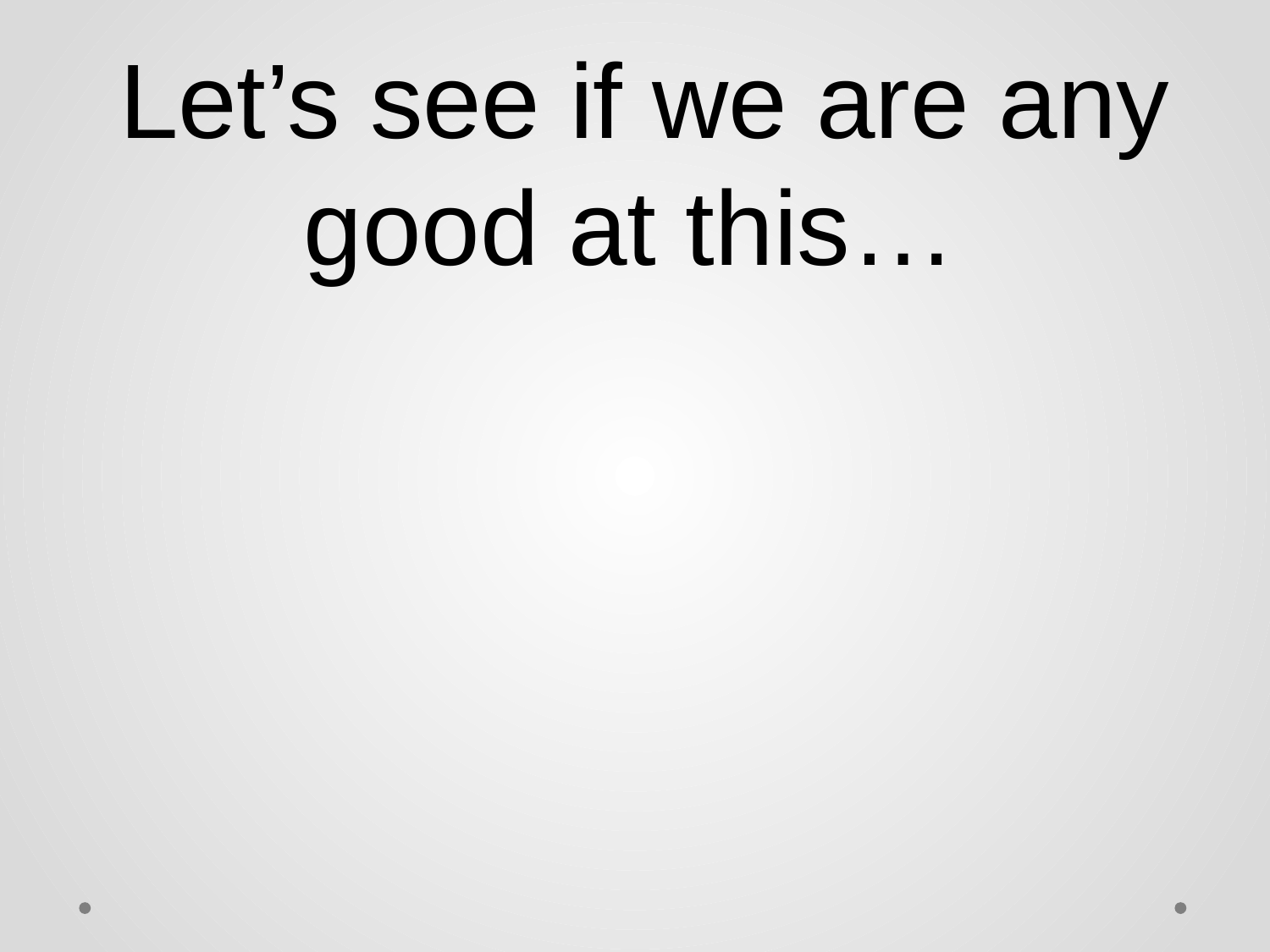

Let’s see if we are any good at this…